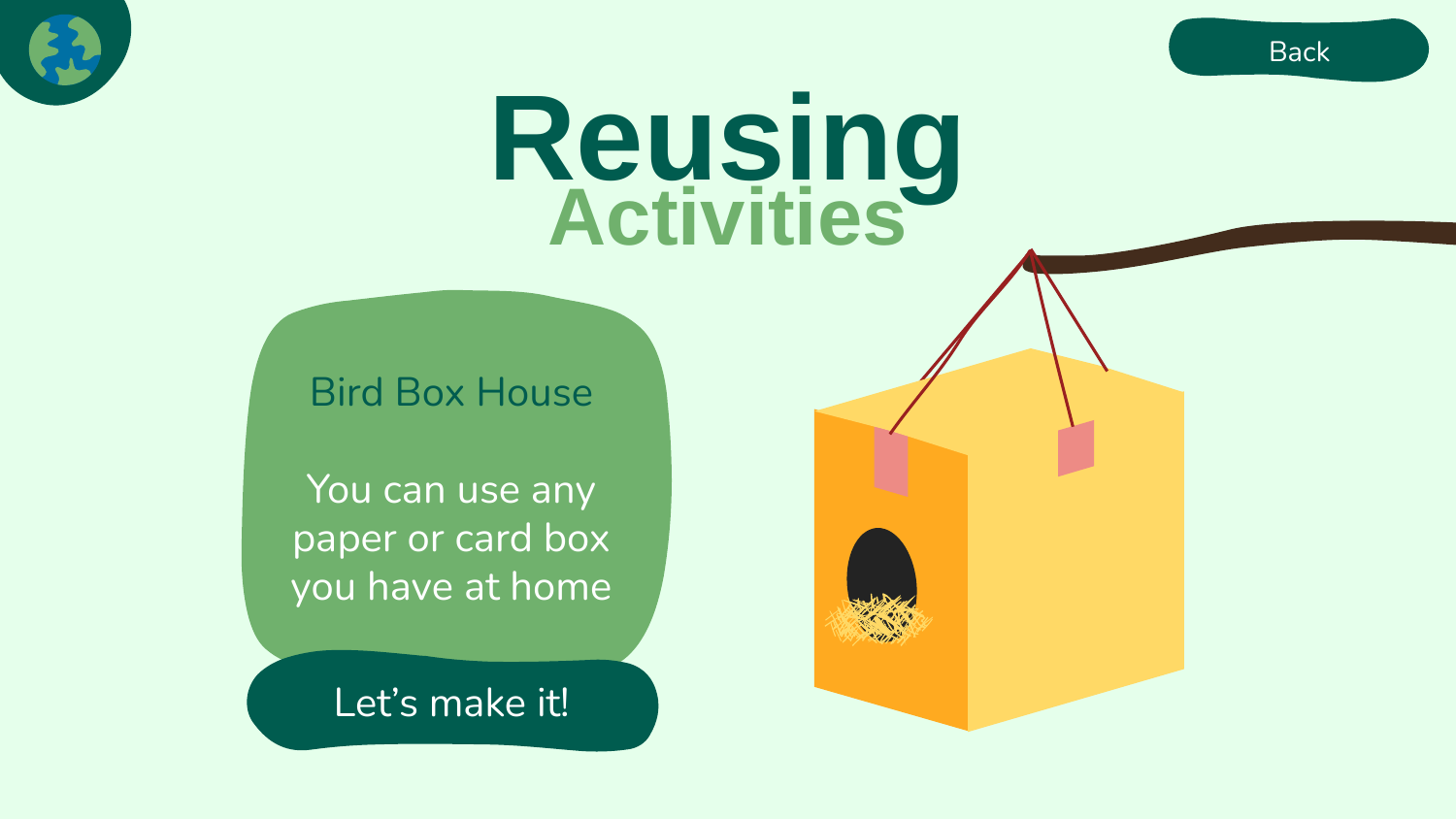

Back
# Reusing
Activities

Bird Box House

You can use any paper or card box you have at home

Let’s make it!